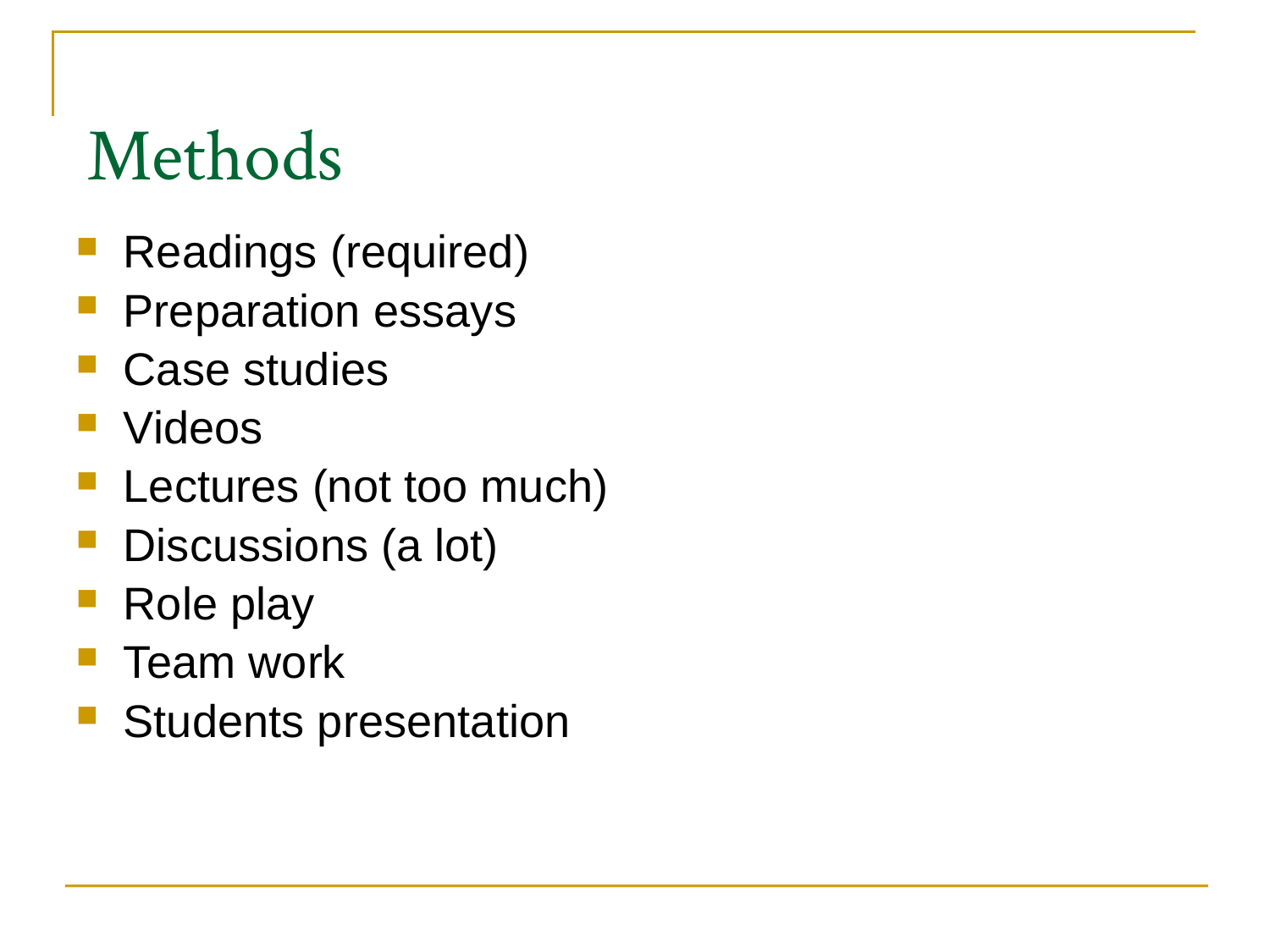

# Methods
Readings (required)
Preparation essays
Case studies
Videos
Lectures (not too much)
Discussions (a lot)
Role play
Team work
Students presentation